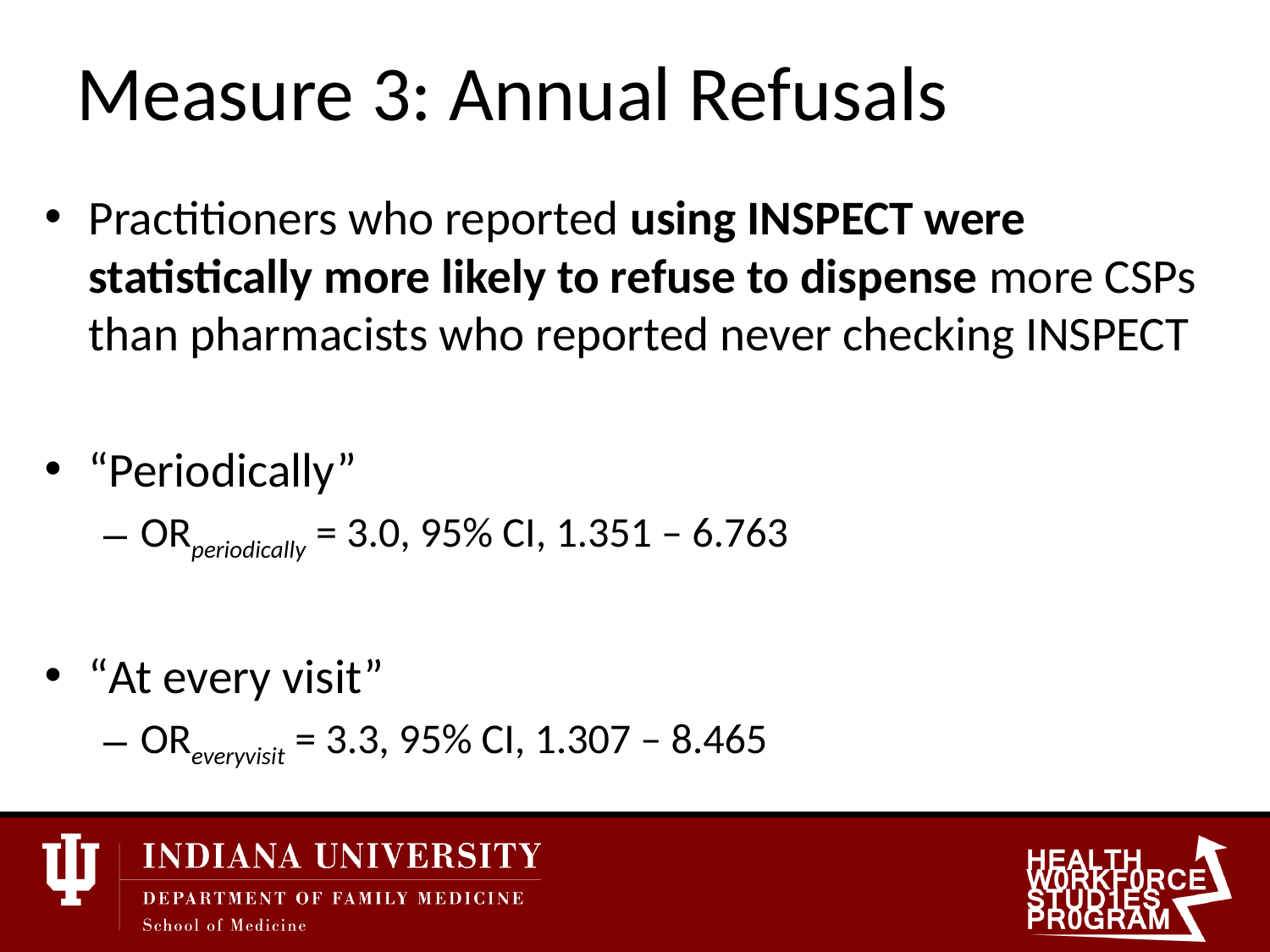

# Measure 3: Annual Refusals
Practitioners who reported using INSPECT were statistically more likely to refuse to dispense more CSPs than pharmacists who reported never checking INSPECT

“Periodically”
ORperiodically = 3.0, 95% CI, 1.351 – 6.763

“At every visit”
OReveryvisit = 3.3, 95% CI, 1.307 – 8.465